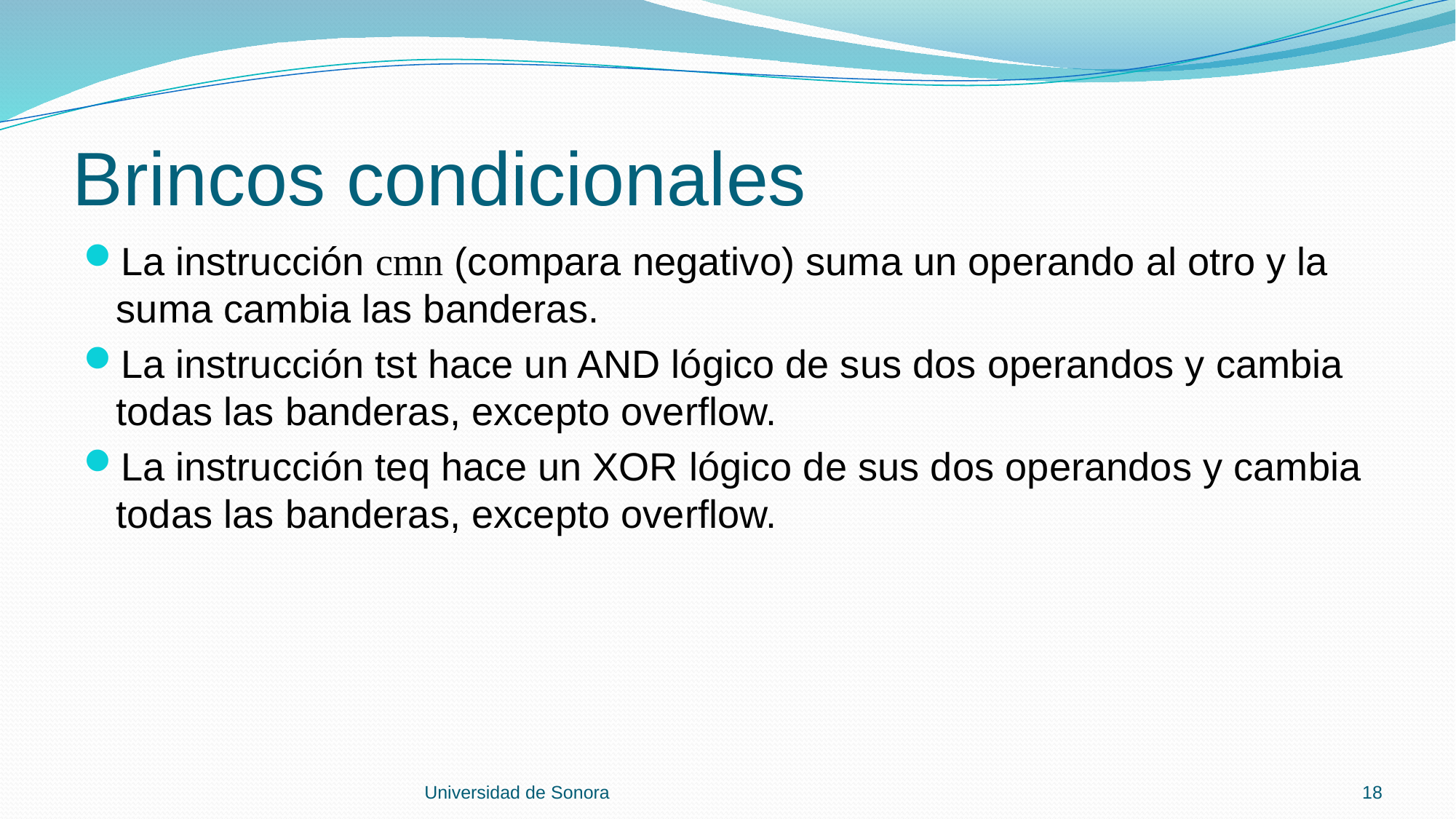

# Brincos condicionales
La instrucción cmn (compara negativo) suma un operando al otro y la suma cambia las banderas.
La instrucción tst hace un AND lógico de sus dos operandos y cambia todas las banderas, excepto overflow.
La instrucción teq hace un XOR lógico de sus dos operandos y cambia todas las banderas, excepto overflow.

Universidad de Sonora
18